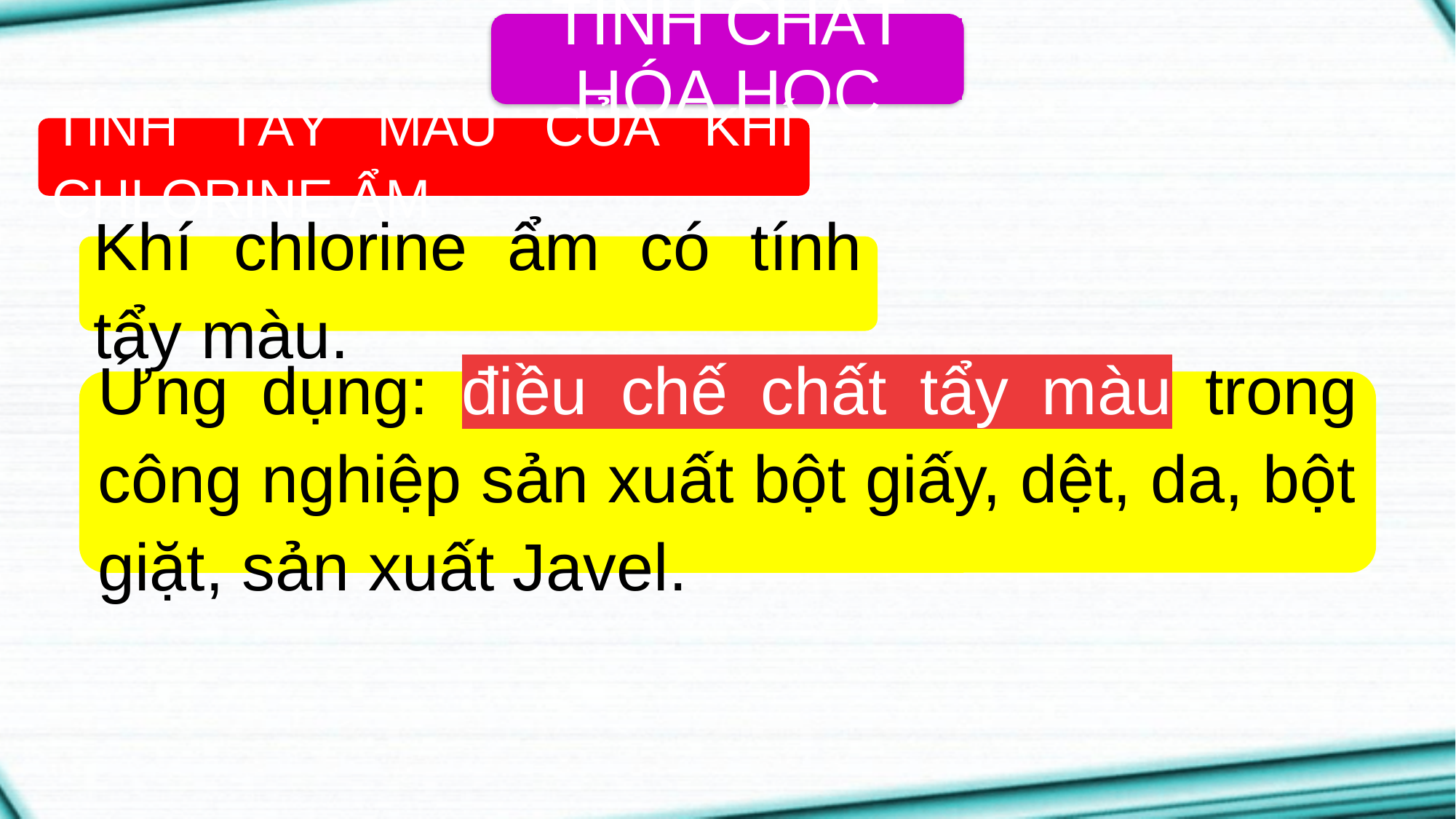

TÍNH CHẤT HÓA HỌC
TÍNH TẨY MÀU CỦA KHÍ CHLORINE ẨM
Khí chlorine ẩm có tính tẩy màu.
Ứng dụng: điều chế chất tẩy màu trong công nghiệp sản xuất bột giấy, dệt, da, bột giặt, sản xuất Javel.